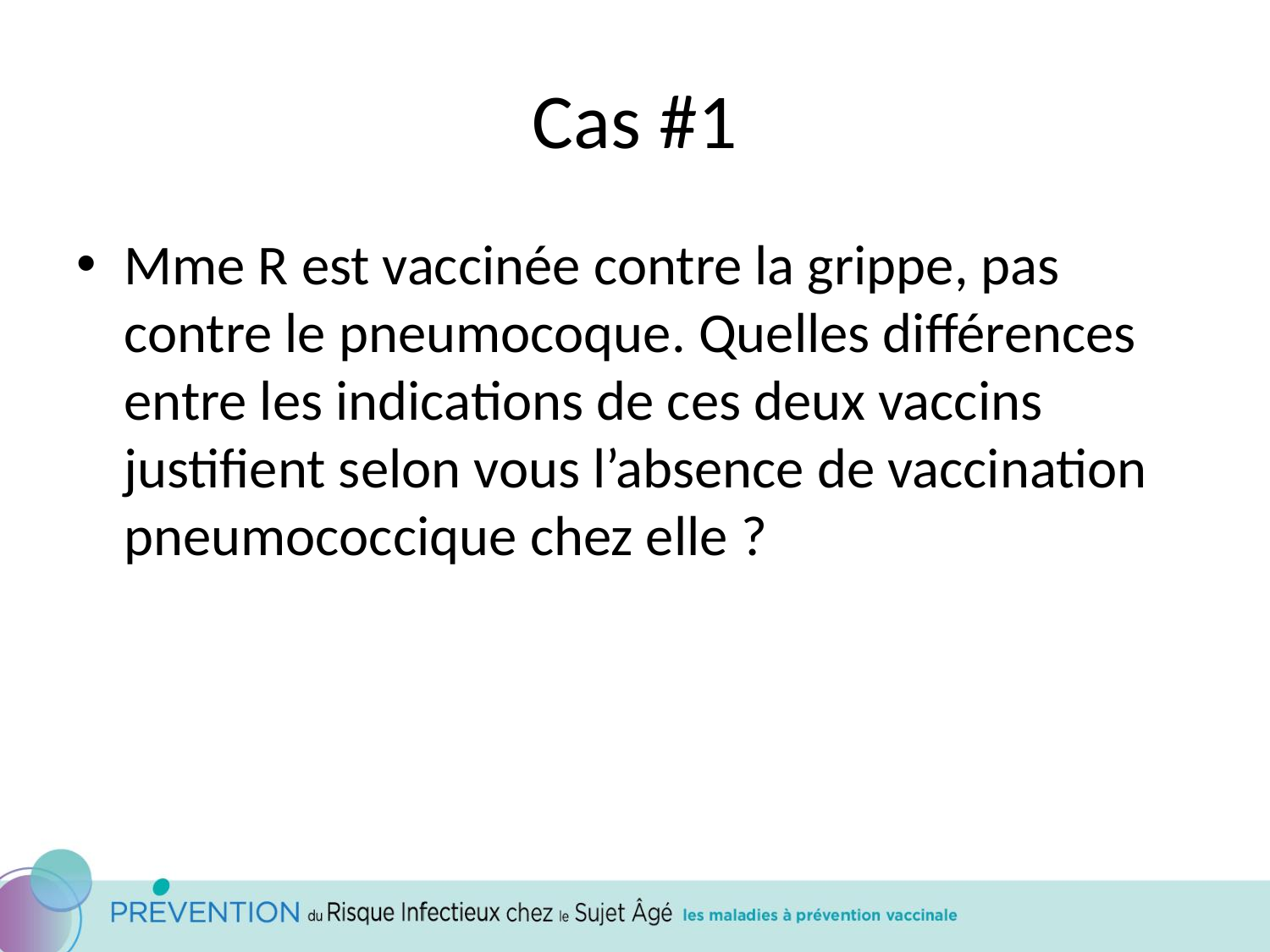

# Cas #1
Mme R est vaccinée contre la grippe, pas contre le pneumocoque. Quelles différences entre les indications de ces deux vaccins justifient selon vous l’absence de vaccination pneumococcique chez elle ?